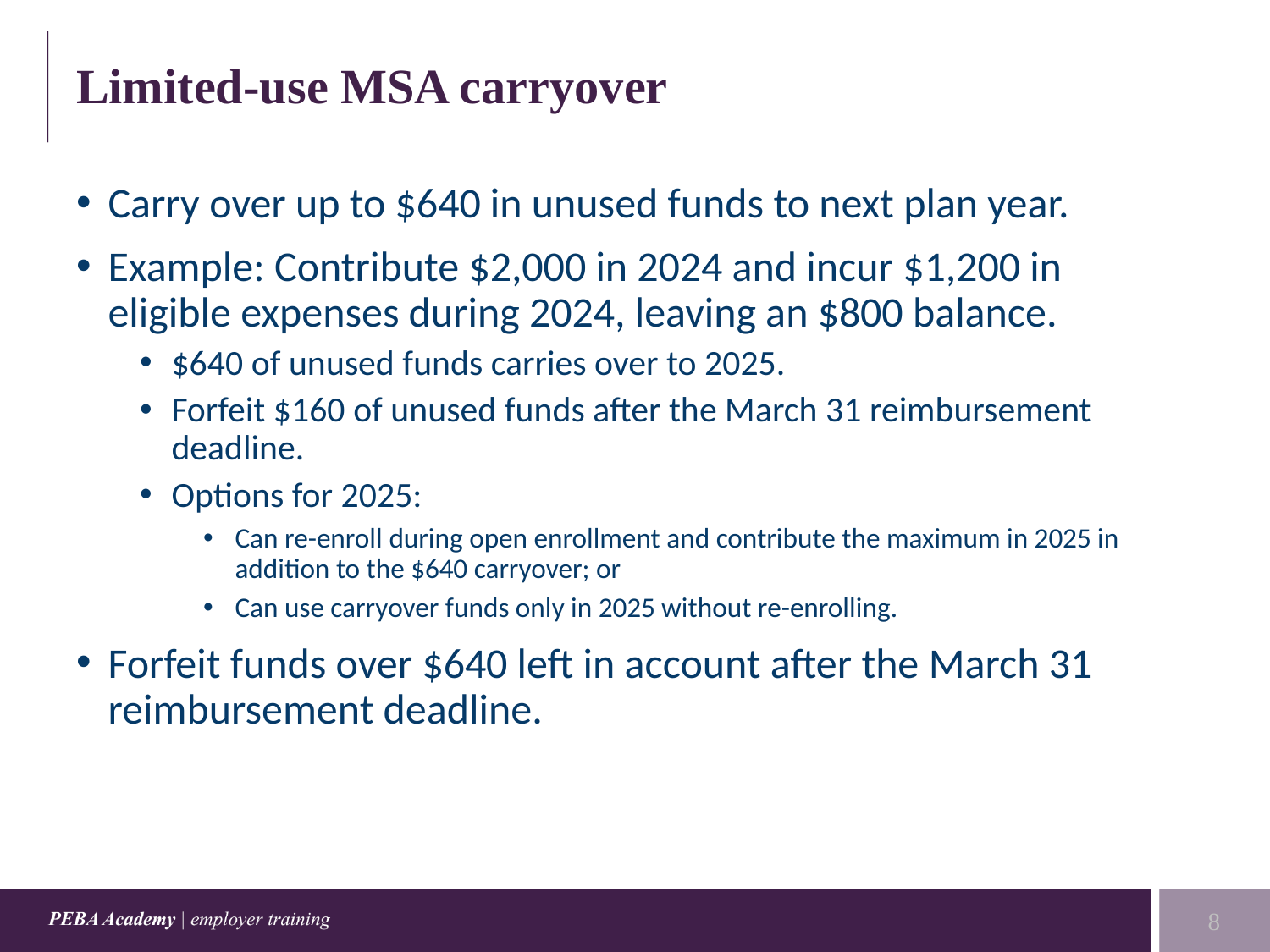

# Limited-use MSA carryover
Carry over up to $640 in unused funds to next plan year.
Example: Contribute $2,000 in 2024 and incur $1,200 in eligible expenses during 2024, leaving an $800 balance.
$640 of unused funds carries over to 2025.
Forfeit $160 of unused funds after the March 31 reimbursement deadline.
Options for 2025:
Can re-enroll during open enrollment and contribute the maximum in 2025 in addition to the $640 carryover; or
Can use carryover funds only in 2025 without re-enrolling.
Forfeit funds over $640 left in account after the March 31 reimbursement deadline.

8